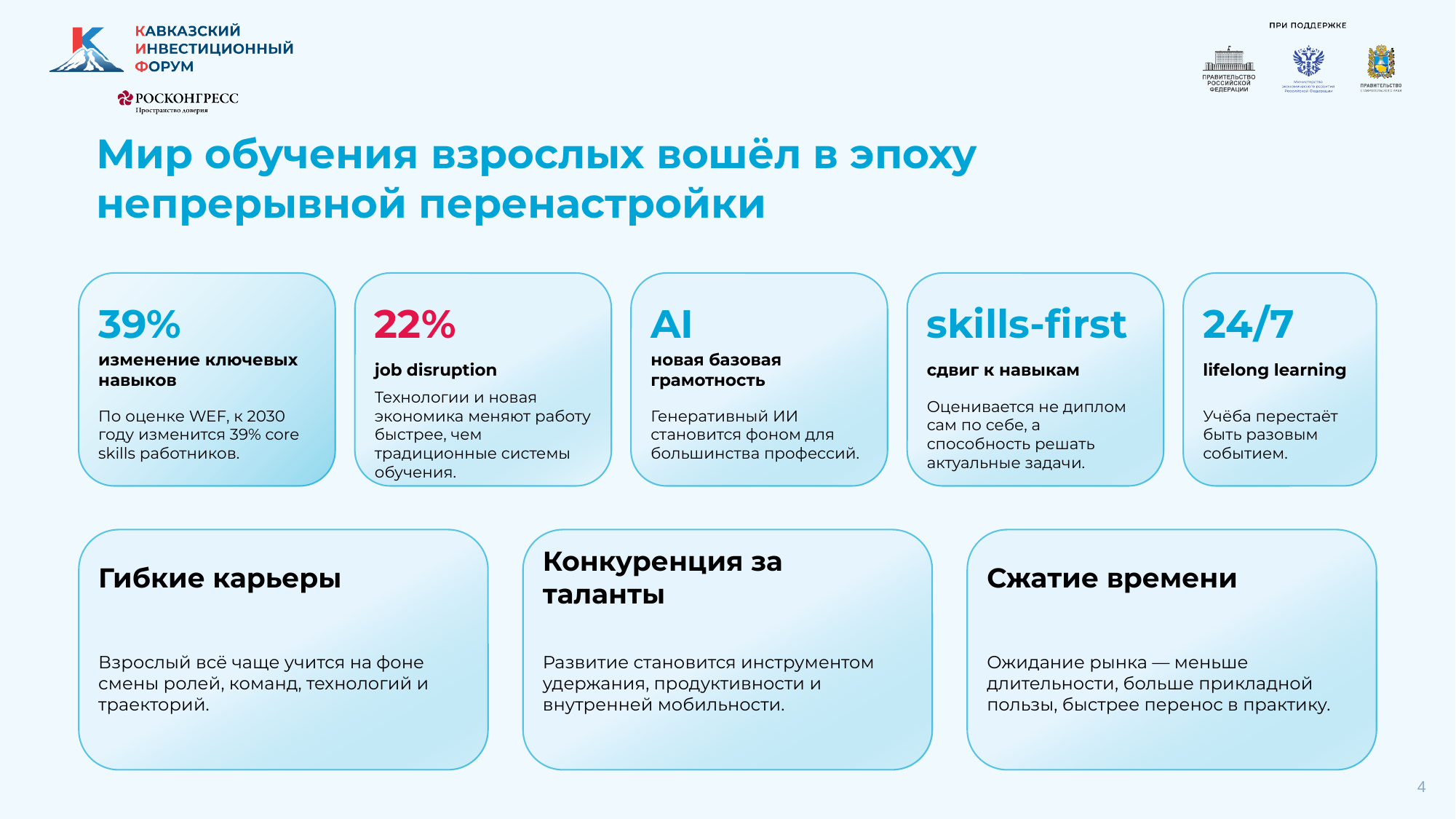

Мир обучения взрослых вошёл в эпоху непрерывной перенастройки

39%
22%
AI
skills-first
24/7
изменение ключевых навыков
job disruption
новая базовая грамотность
сдвиг к навыкам
lifelong learning
По оценке WEF, к 2030 году изменится 39% core skills работников.
Технологии и новая экономика меняют работу быстрее, чем традиционные системы обучения.
Генеративный ИИ становится фоном для большинства профессий.
Оценивается не диплом сам по себе, а способность решать актуальные задачи.
Учёба перестаёт быть разовым событием.

Гибкие карьеры
Конкуренция за таланты
Сжатие времени
Взрослый всё чаще учится на фоне смены ролей, команд, технологий и траекторий.
Развитие становится инструментом удержания, продуктивности и внутренней мобильности.
Ожидание рынка — меньше длительности, больше прикладной пользы, быстрее перенос в практику.
4